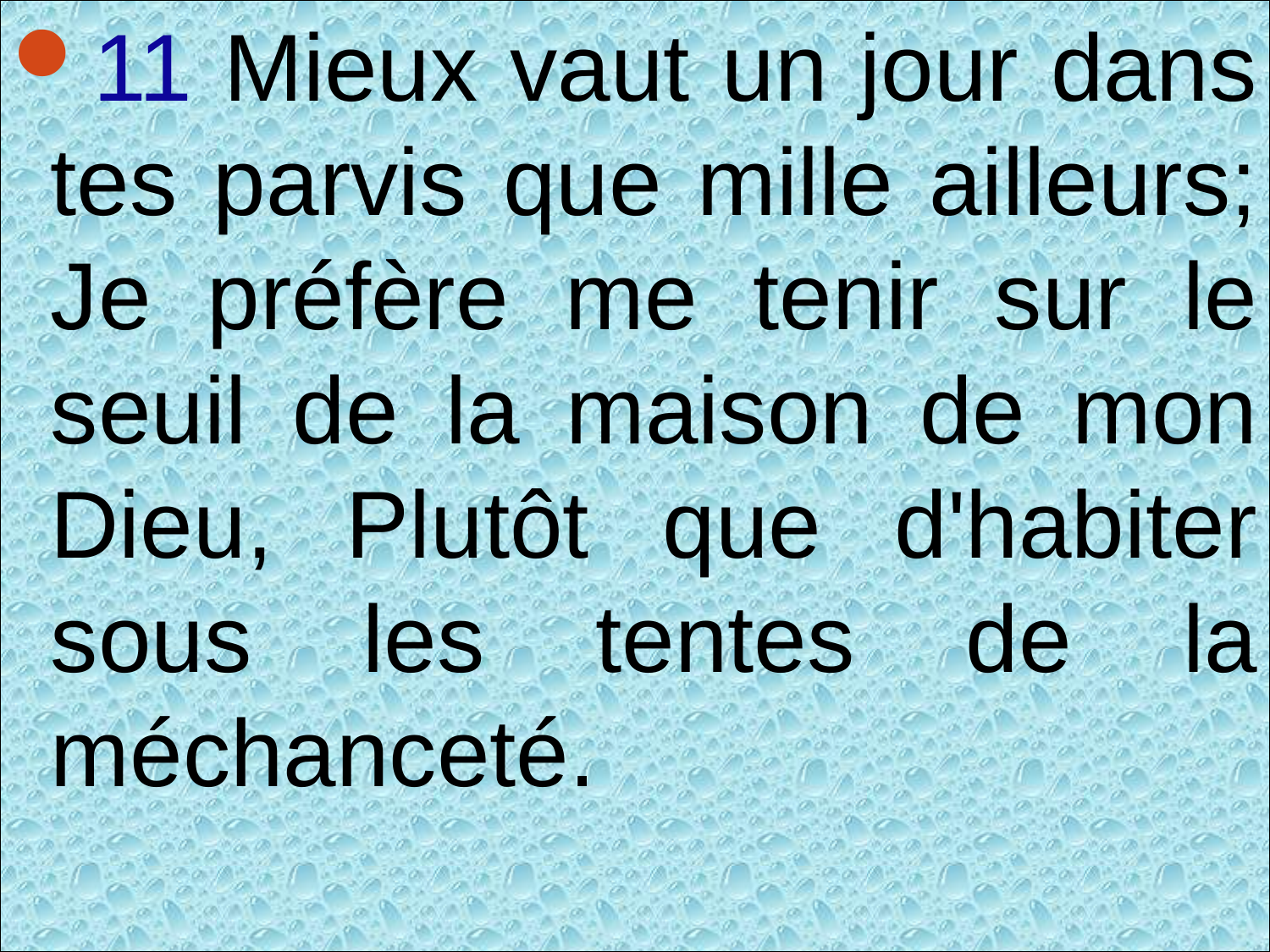

11 Mieux vaut un jour dans tes parvis que mille ailleurs; Je préfère me tenir sur le seuil de la maison de mon Dieu, Plutôt que d'habiter sous les tentes de la méchanceté.